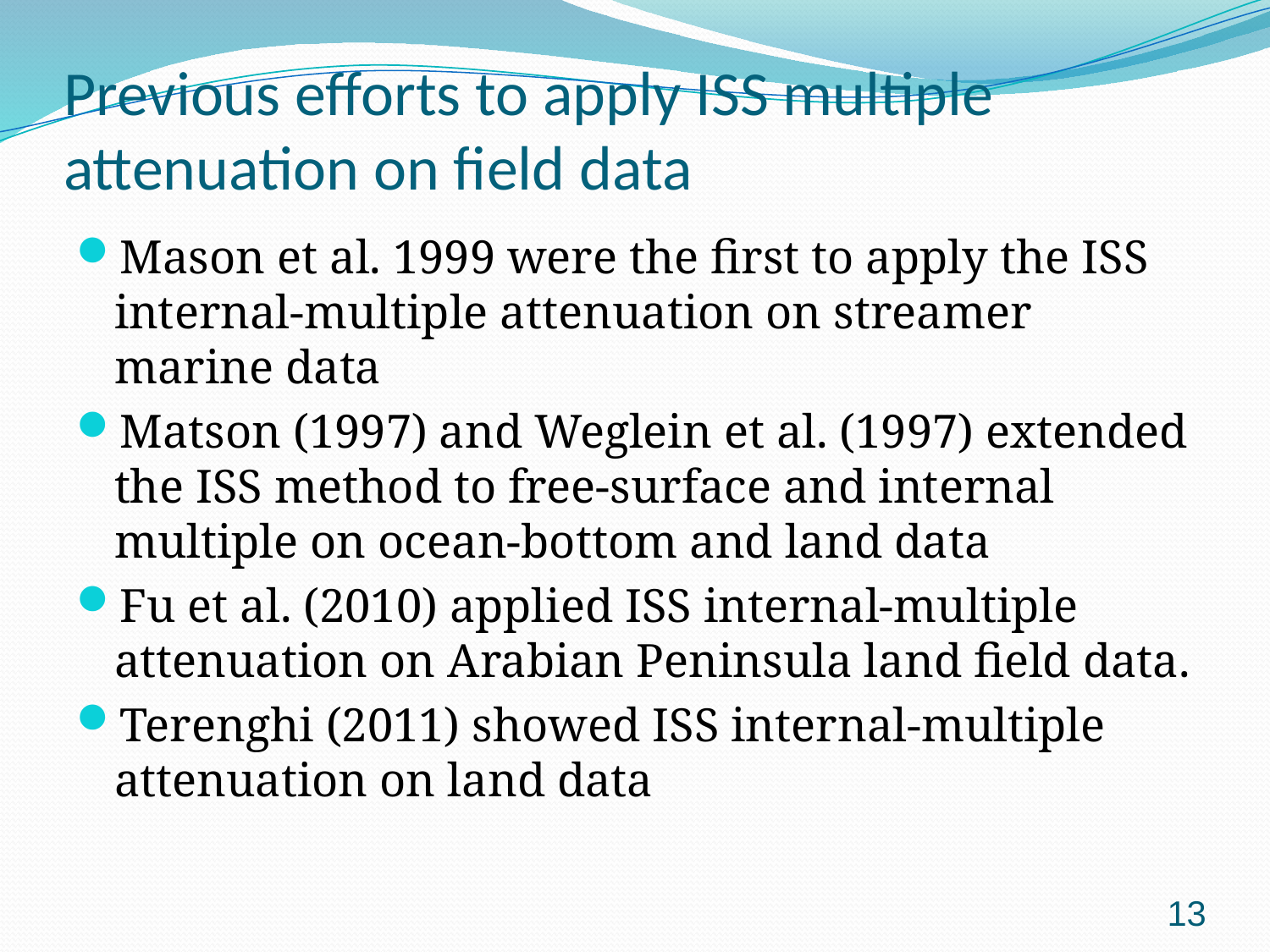

# Previous efforts to apply ISS multiple attenuation on field data
Mason et al. 1999 were the first to apply the ISS internal-multiple attenuation on streamer marine data
Matson (1997) and Weglein et al. (1997) extended the ISS method to free-surface and internal multiple on ocean-bottom and land data
Fu et al. (2010) applied ISS internal-multiple attenuation on Arabian Peninsula land field data.
Terenghi (2011) showed ISS internal-multiple attenuation on land data
13